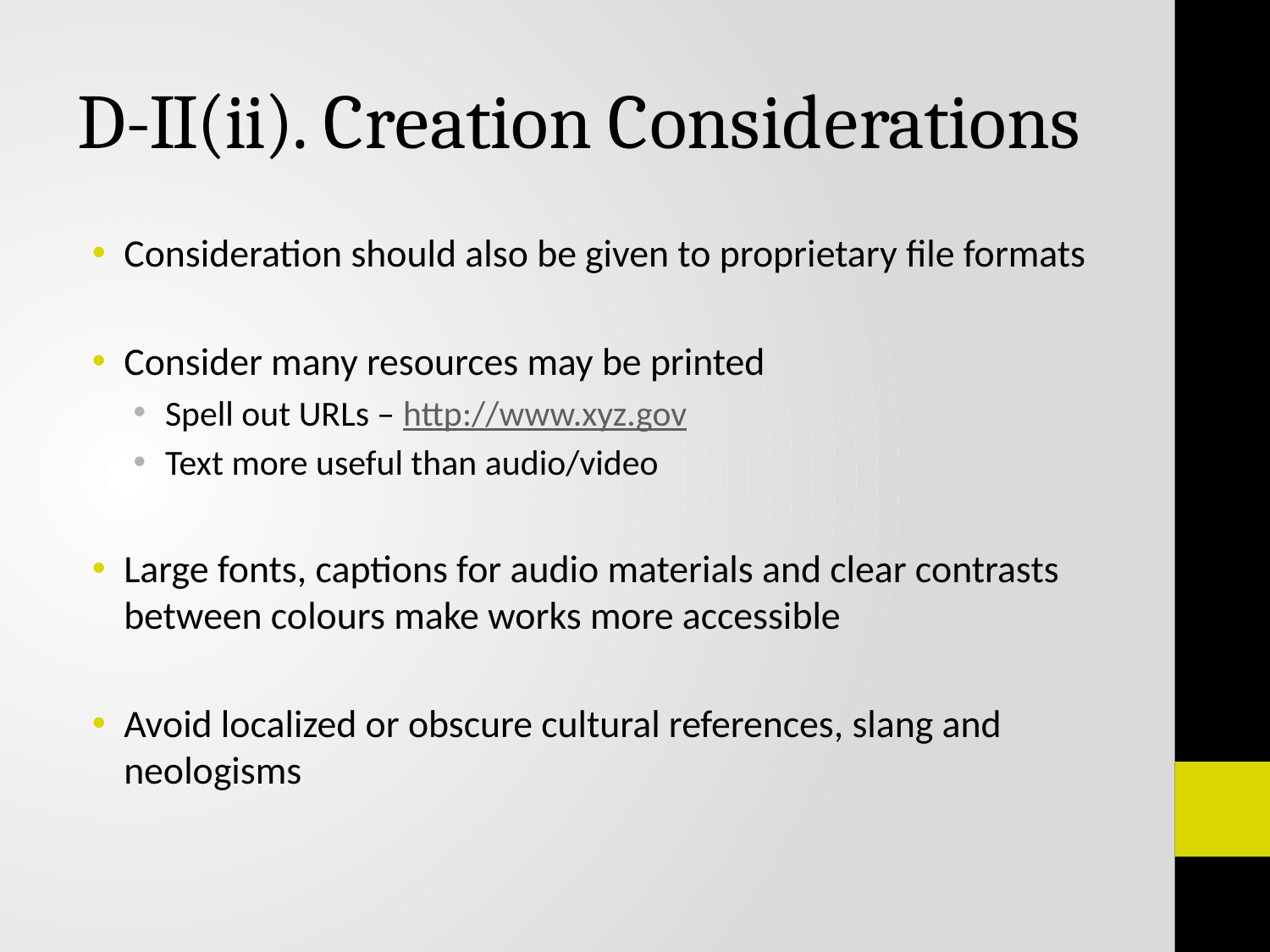

# D-II(ii). Creation Considerations
Consideration should also be given to proprietary file formats

Consider many resources may be printed
Spell out URLs – http://www.xyz.gov
Text more useful than audio/video

Large fonts, captions for audio materials and clear contrasts between colours make works more accessible

Avoid localized or obscure cultural references, slang and neologisms